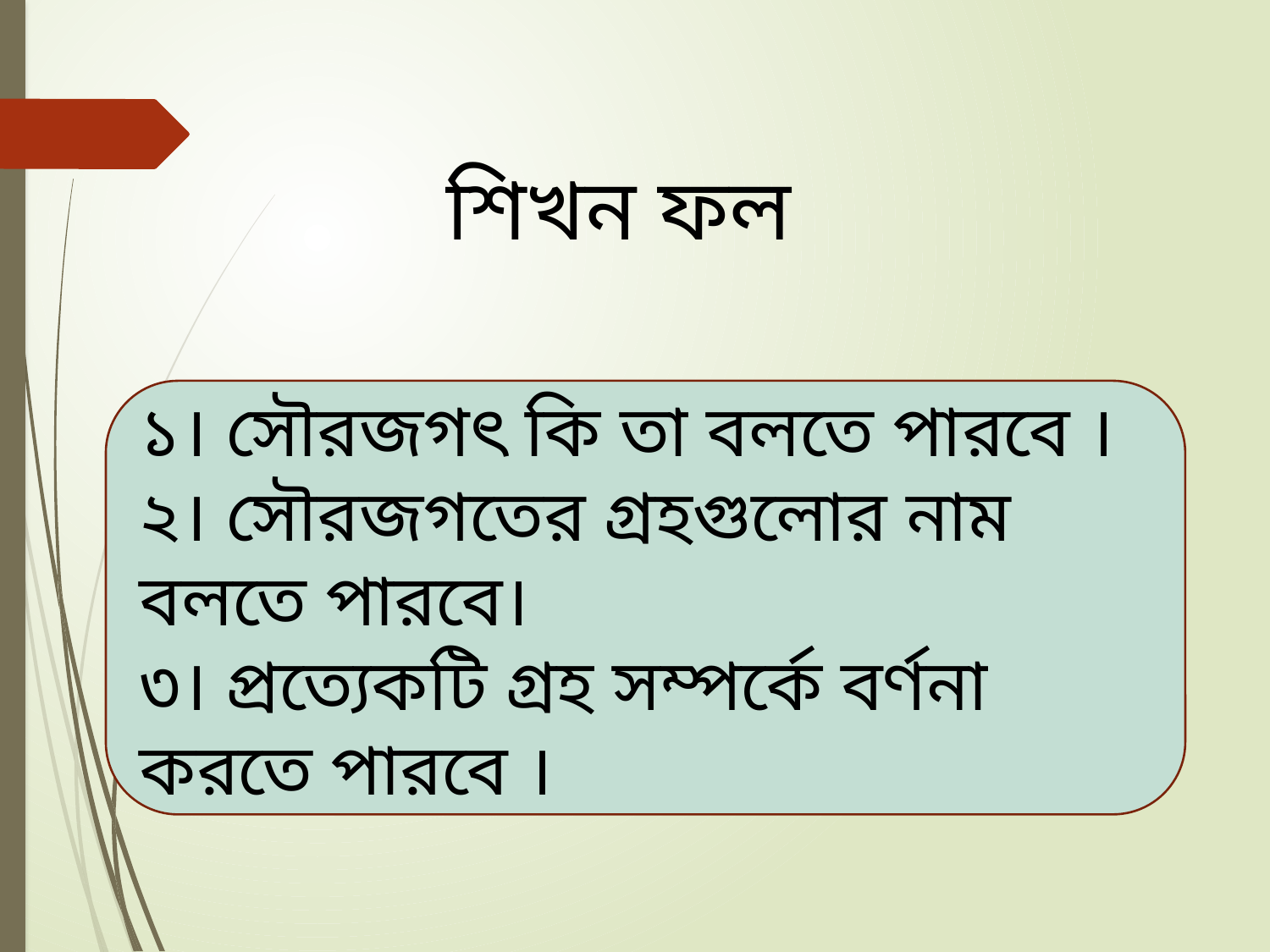

শিখন ফল
১। সৌরজগৎ কি তা বলতে পারবে ।
২। সৌরজগতের গ্রহগুলোর নাম বলতে পারবে।
৩। প্রত্যেকটি গ্রহ সম্পর্কে বর্ণনা করতে পারবে ।